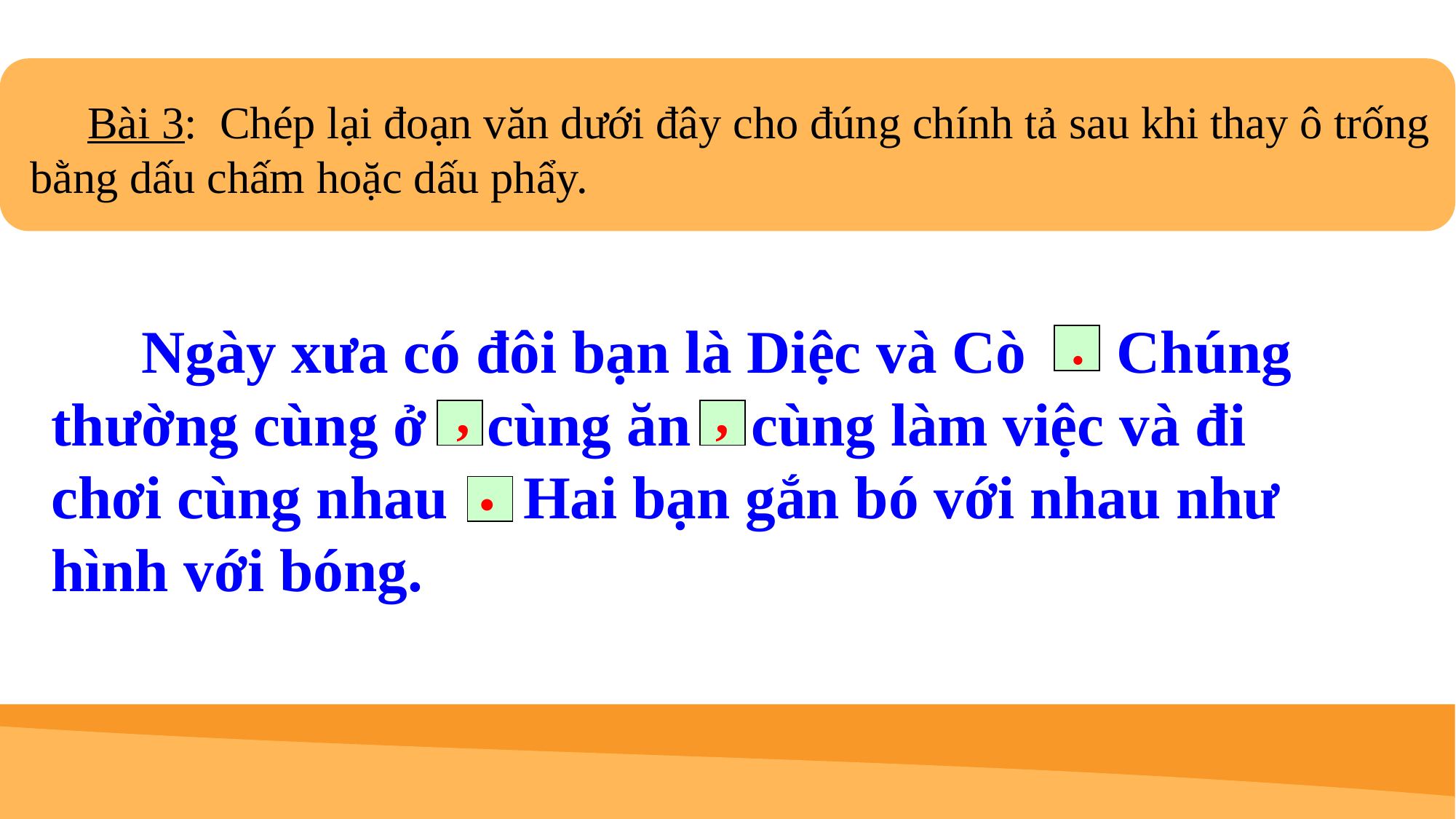

Bài 3:  Chép lại đoạn văn dưới đây cho đúng chính tả sau khi thay ô trống bằng dấu chấm hoặc dấu phẩy.
.
      Ngày xưa có đôi bạn là Diệc và Cò      Chúng thường cùng ở    cùng ăn    cùng làm việc và đi chơi cùng nhau     Hai bạn gắn bó với nhau như hình với bóng.

,
,

.